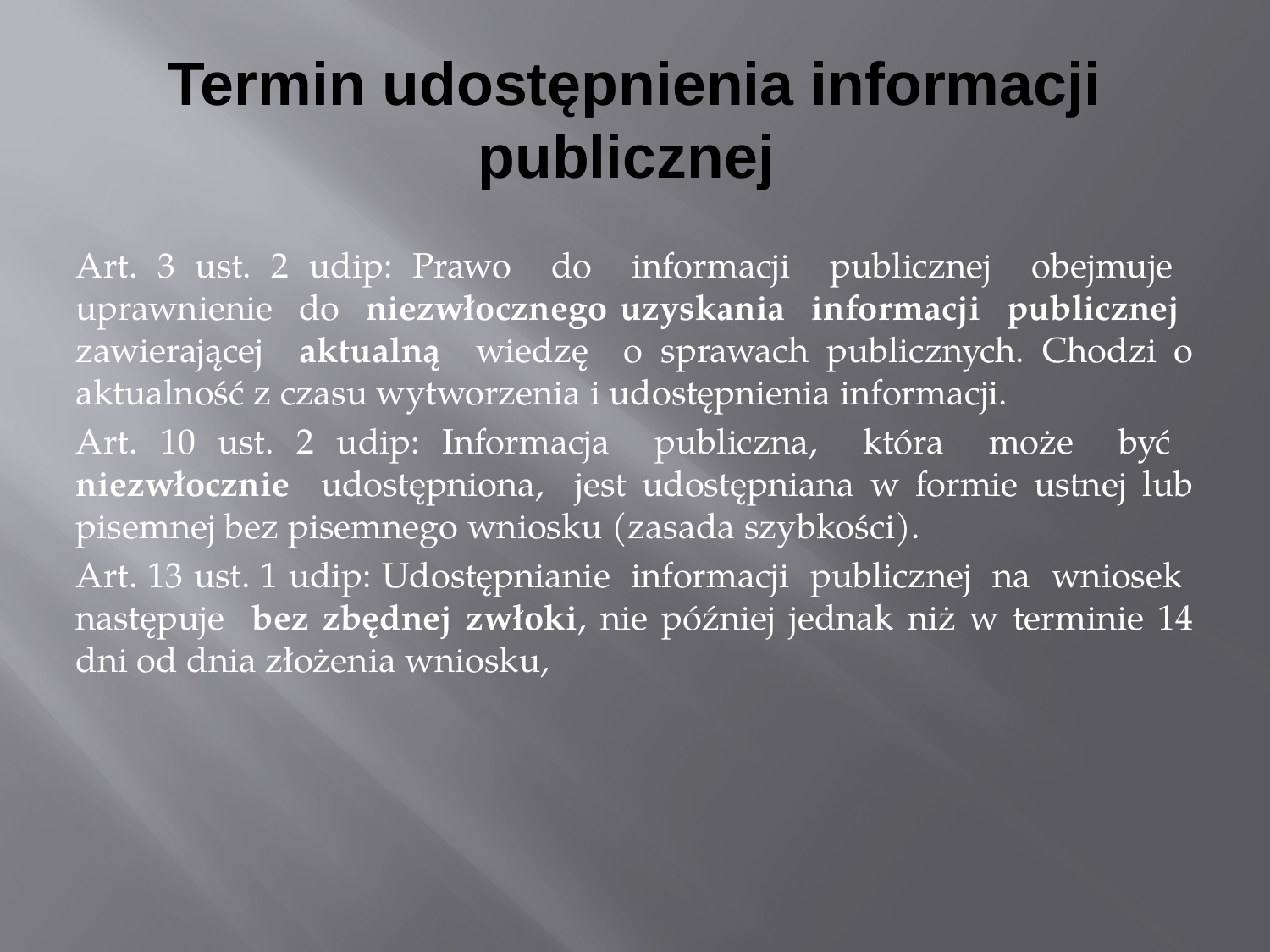

# Termin udostępnienia informacji publicznej
Art. 3 ust. 2 udip: Prawo  do  informacji  publicznej  obejmuje  uprawnienie  do  niezwłocznego uzyskania  informacji  publicznej  zawierającej  aktualną  wiedzę  o sprawach publicznych. Chodzi o aktualność z czasu wytworzenia i udostępnienia informacji.
Art. 10 ust. 2 udip: Informacja  publiczna,  która  może  być  niezwłocznie  udostępniona,  jest udostępniana w formie ustnej lub pisemnej bez pisemnego wniosku (zasada szybkości).
Art. 13 ust. 1 udip: Udostępnianie  informacji  publicznej  na  wniosek  następuje  bez zbędnej zwłoki, nie później jednak niż w terminie 14 dni od dnia złożenia wniosku,